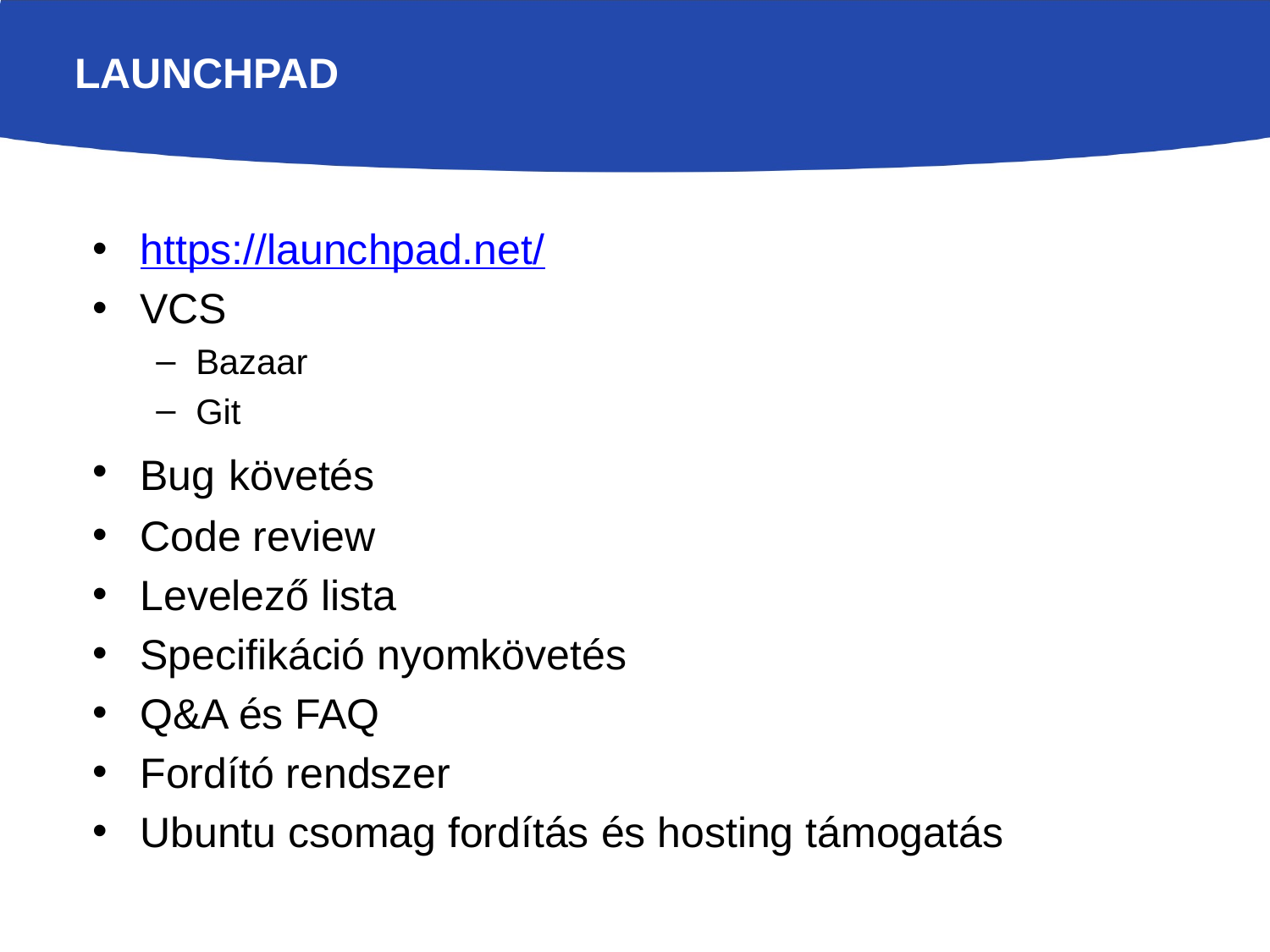

# Launchpad
https://launchpad.net/
VCS
Bazaar
Git
Bug követés
Code review
Levelező lista
Specifikáció nyomkövetés
Q&A és FAQ
Fordító rendszer
Ubuntu csomag fordítás és hosting támogatás